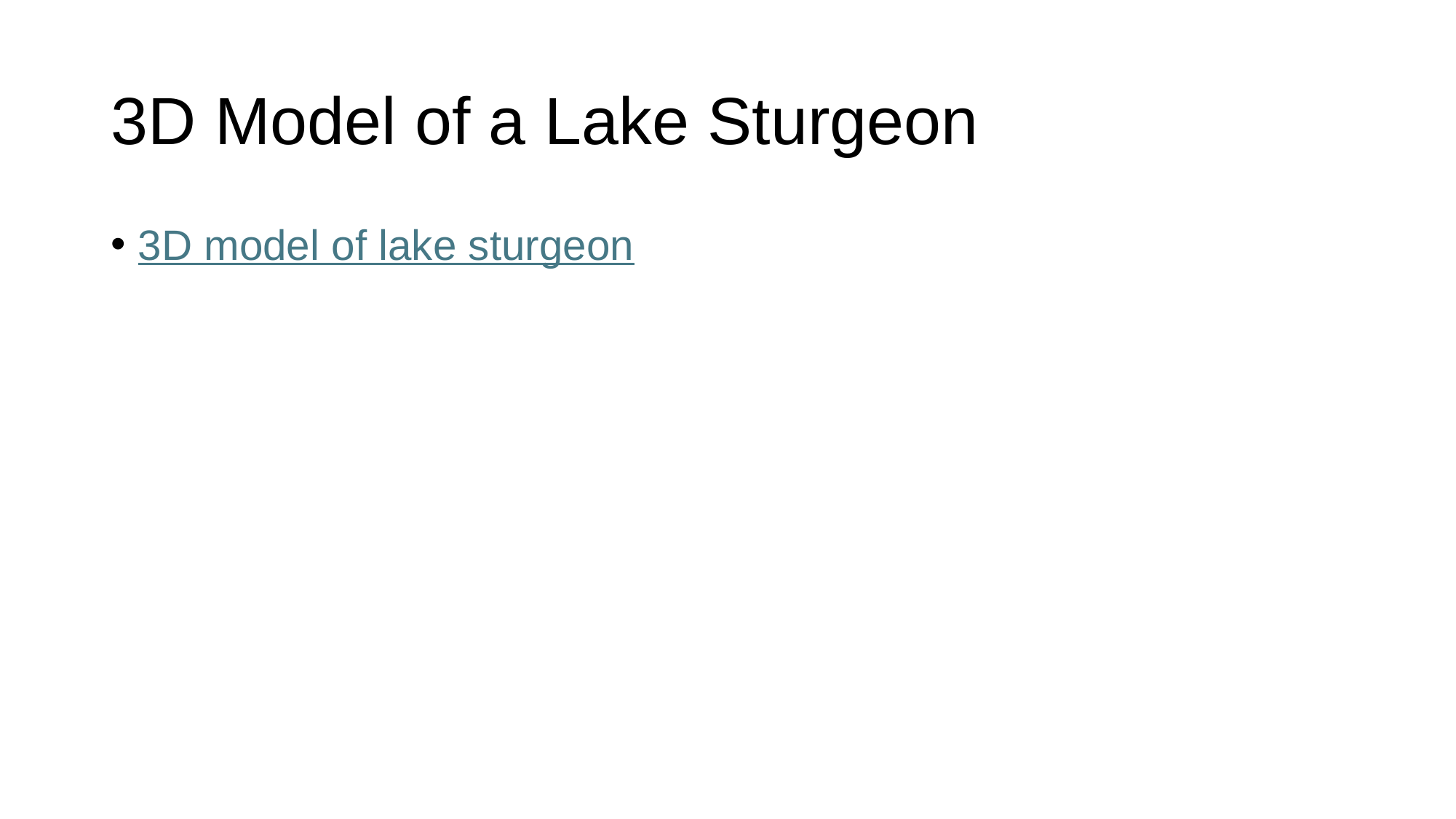

# 3D Model of a Lake Sturgeon
3D model of lake sturgeon